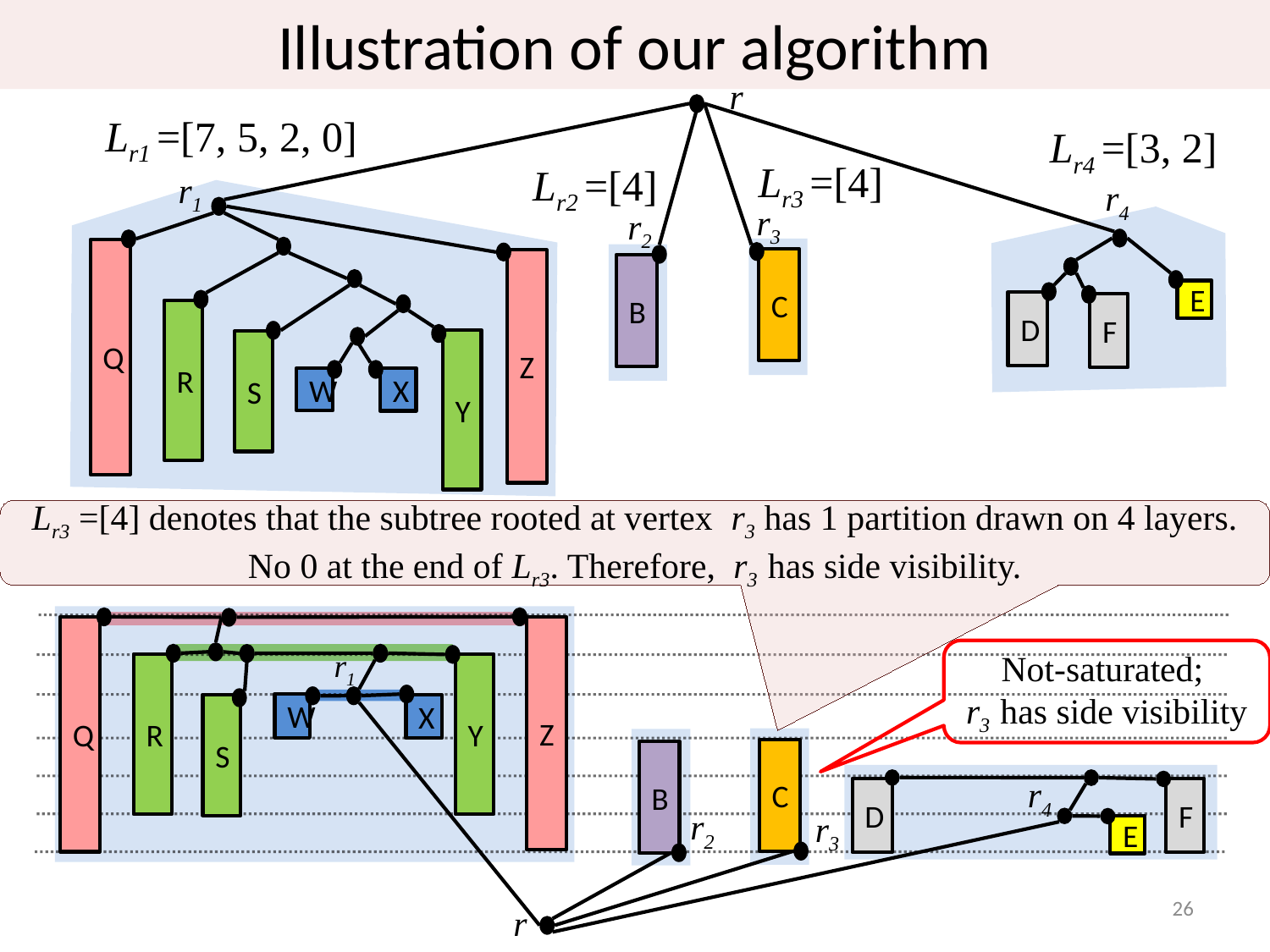

Illustration of our algorithm
r
Lr1 =[7, 5, 2, 0]

Lr4 =[3, 2]
Lr3 =[4]
Lr2 =[4]
r1
r4

r3

r2

Q

C
Z
B

E

D
F

R

Y
S

W
X
Lr3 =[4] denotes that the subtree rooted at vertex  r3 has 1 partition drawn on 4 layers.
No 0 at the end of Lr3. Therefore,  r3  has side visibility.

Q
Z
r1
Not-saturated;
r3  has side visibility

R
Y

W
S
X

C
B
r4

D
F
r2
r3

E

26
r